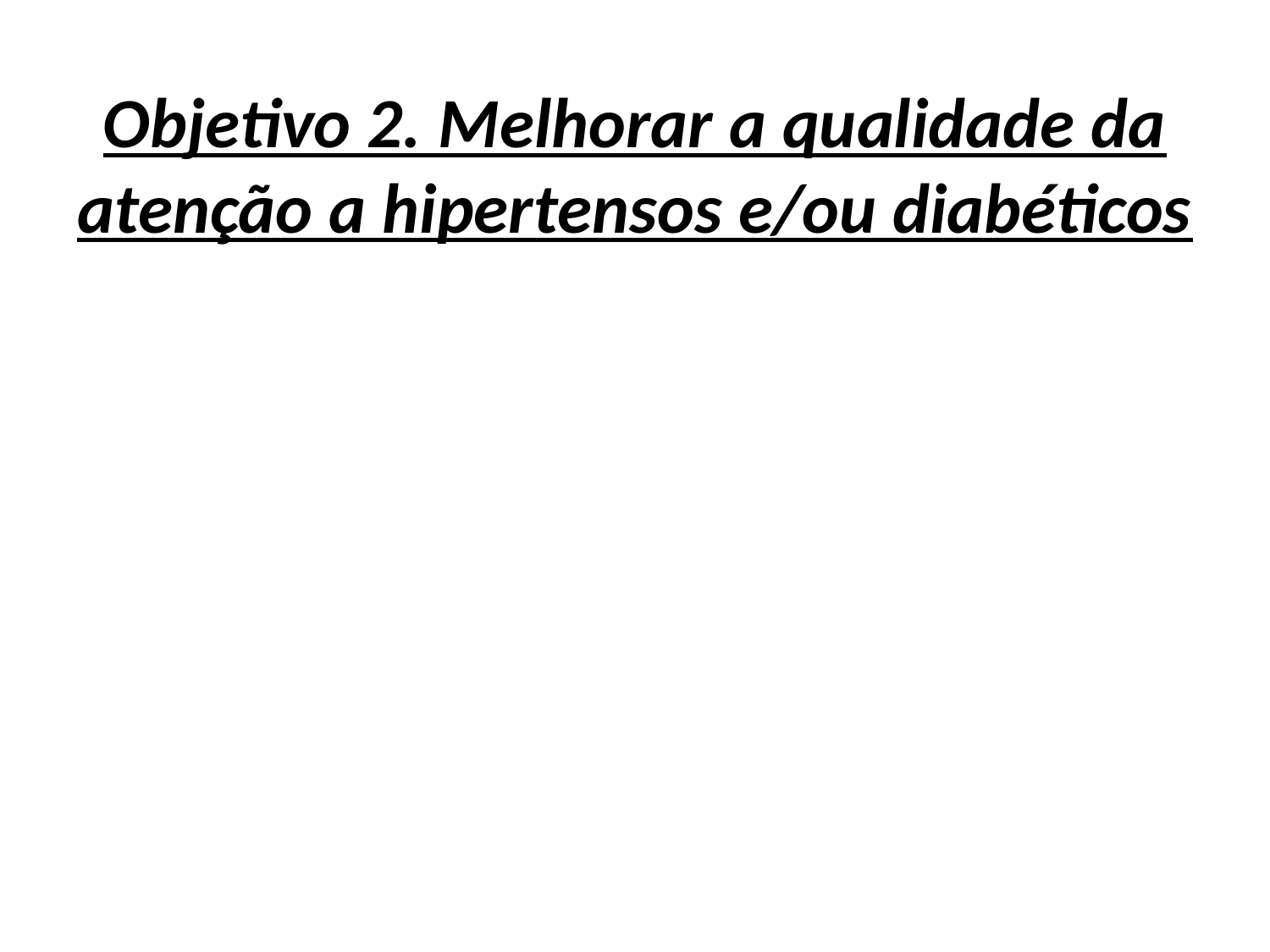

# Objetivo 2. Melhorar a qualidade da atenção a hipertensos e/ou diabéticos